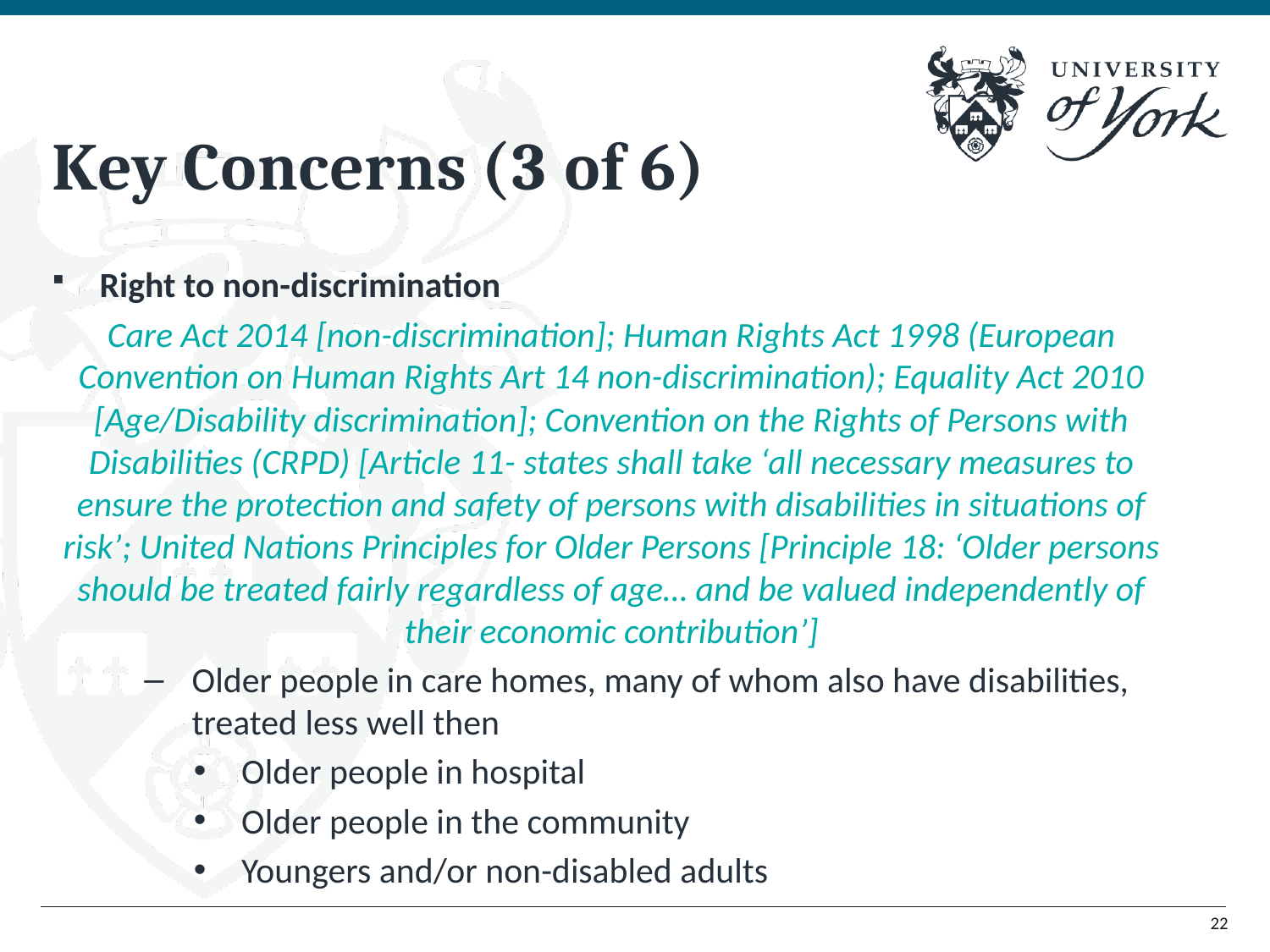

# Key Concerns (3 of 6)
Right to non-discrimination
Care Act 2014 [non-discrimination]; Human Rights Act 1998 (European Convention on Human Rights Art 14 non-discrimination); Equality Act 2010 [Age/Disability discrimination]; Convention on the Rights of Persons with Disabilities (CRPD) [Article 11- states shall take ‘all necessary measures to ensure the protection and safety of persons with disabilities in situations of risk’; United Nations Principles for Older Persons [Principle 18: ‘Older persons should be treated fairly regardless of age… and be valued independently of their economic contribution’]
Older people in care homes, many of whom also have disabilities, treated less well then
Older people in hospital
Older people in the community
Youngers and/or non-disabled adults